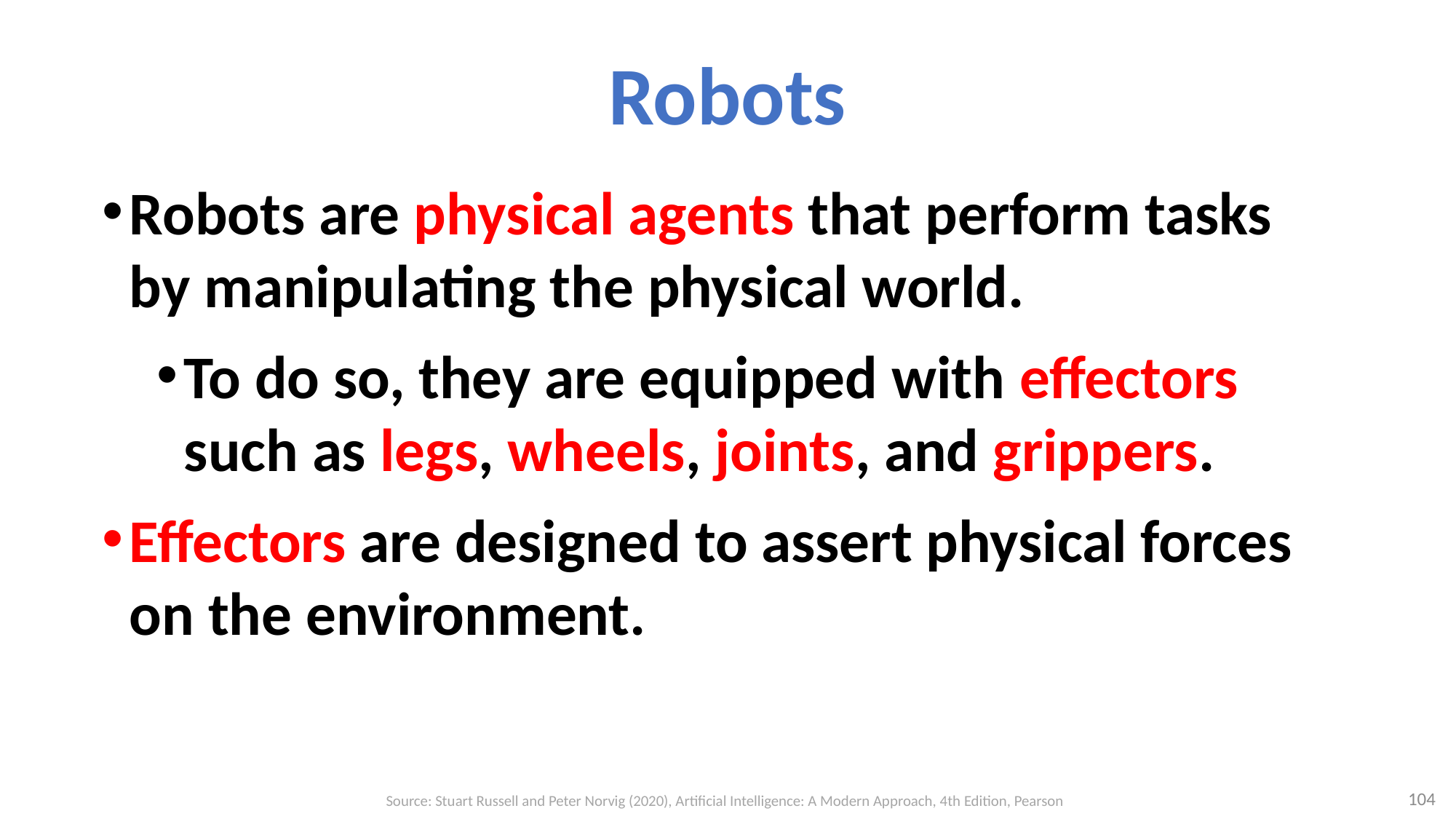

# Robots
Robots are physical agents that perform tasks by manipulating the physical world.
To do so, they are equipped with effectors such as legs, wheels, joints, and grippers.
Effectors are designed to assert physical forces on the environment.
104
Source: Stuart Russell and Peter Norvig (2020), Artificial Intelligence: A Modern Approach, 4th Edition, Pearson